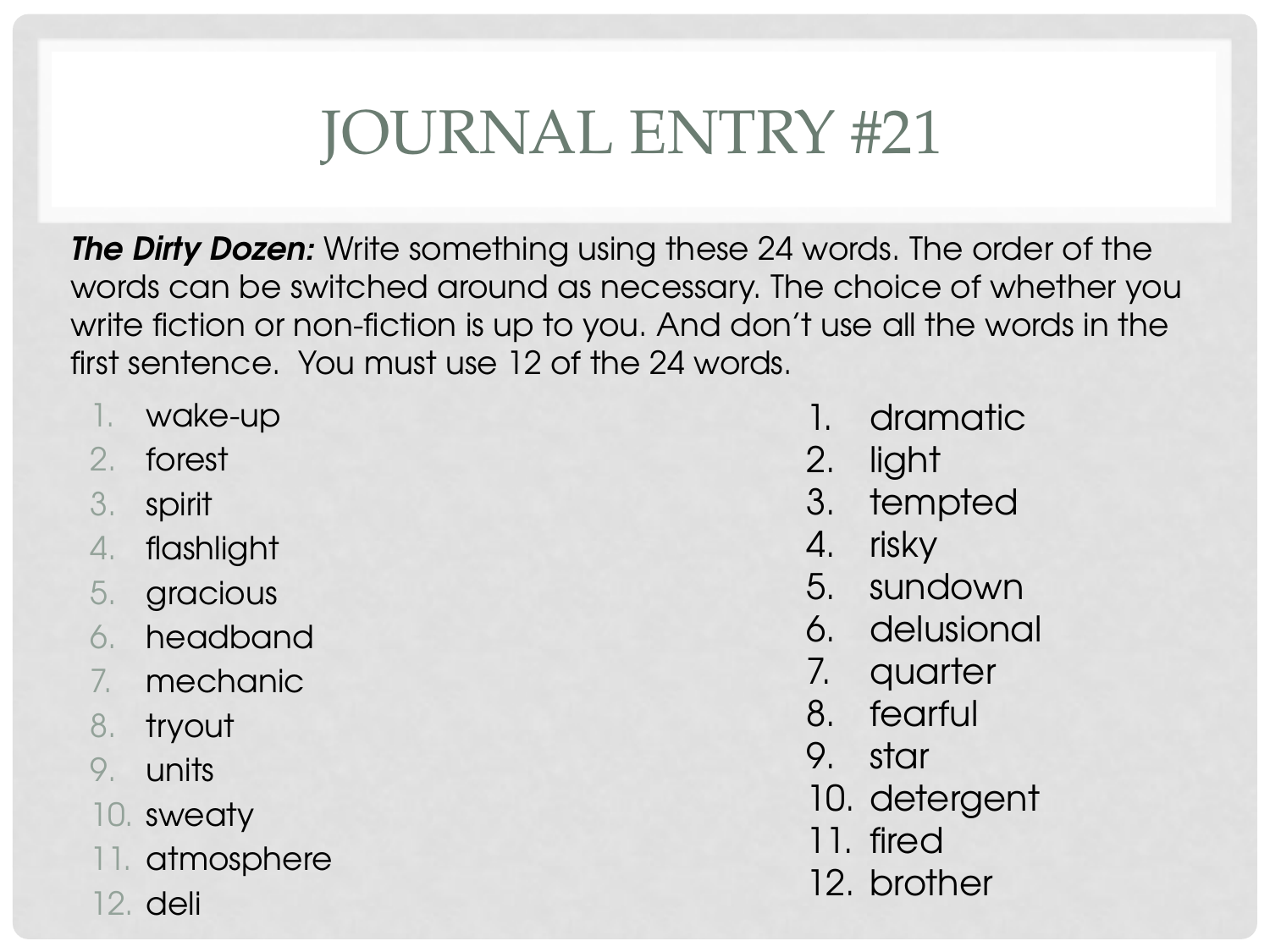

# Journal entry #21
The Dirty Dozen: Write something using these 24 words. The order of the words can be switched around as necessary. The choice of whether you write fiction or non-fiction is up to you. And don’t use all the words in the first sentence.  You must use 12 of the 24 words.
wake-up
forest
spirit
flashlight
gracious
headband
mechanic
tryout
units
sweaty
atmosphere
deli

dramatic
light
tempted
risky
sundown
delusional
quarter
fearful
star
detergent
fired
brother